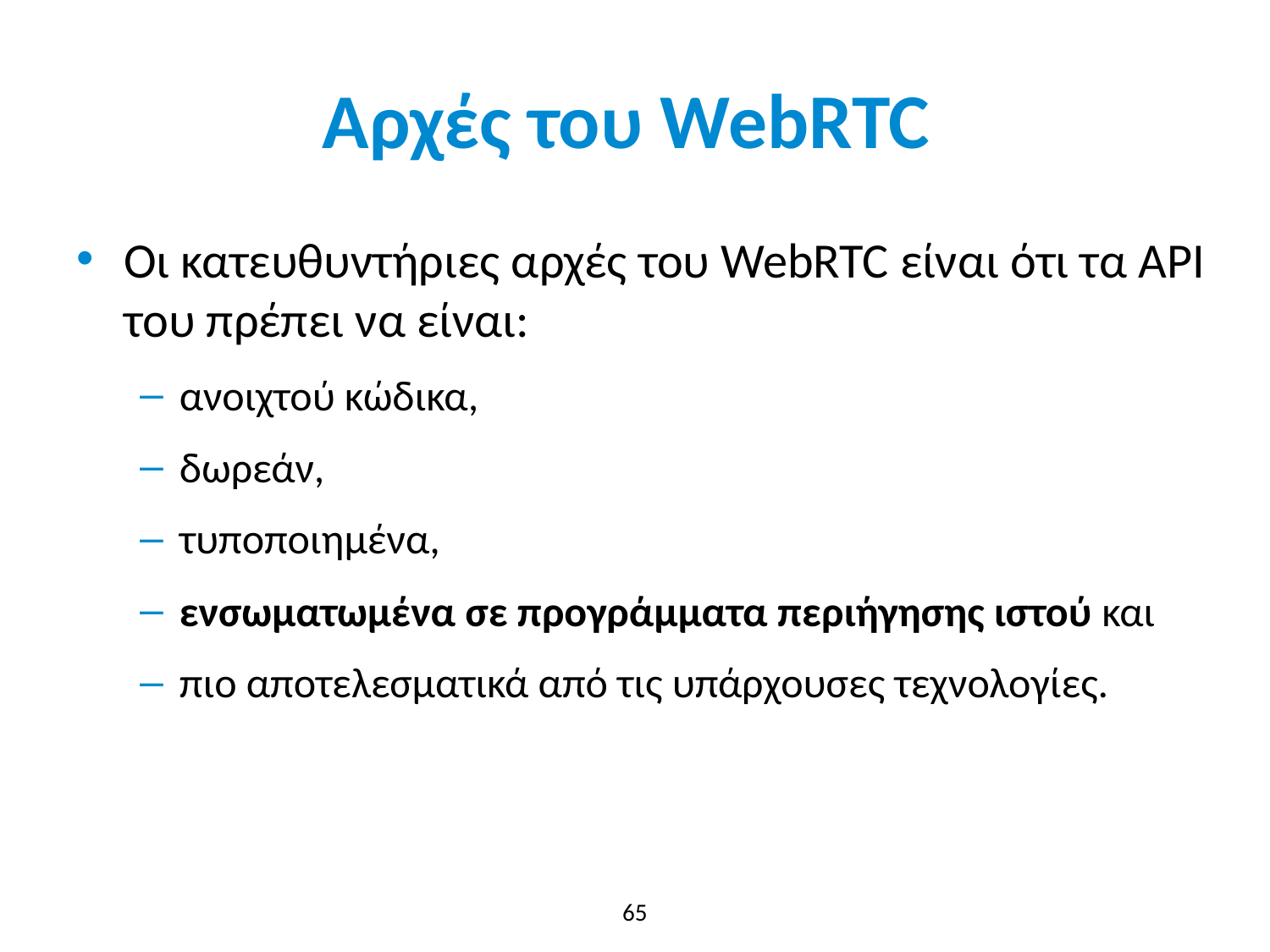

# Αρχές του WebRTC
Οι κατευθυντήριες αρχές του WebRTC είναι ότι τα API του πρέπει να είναι:
ανοιχτού κώδικα,
δωρεάν,
τυποποιημένα,
ενσωματωμένα σε προγράμματα περιήγησης ιστού και
πιο αποτελεσματικά από τις υπάρχουσες τεχνολογίες.

65